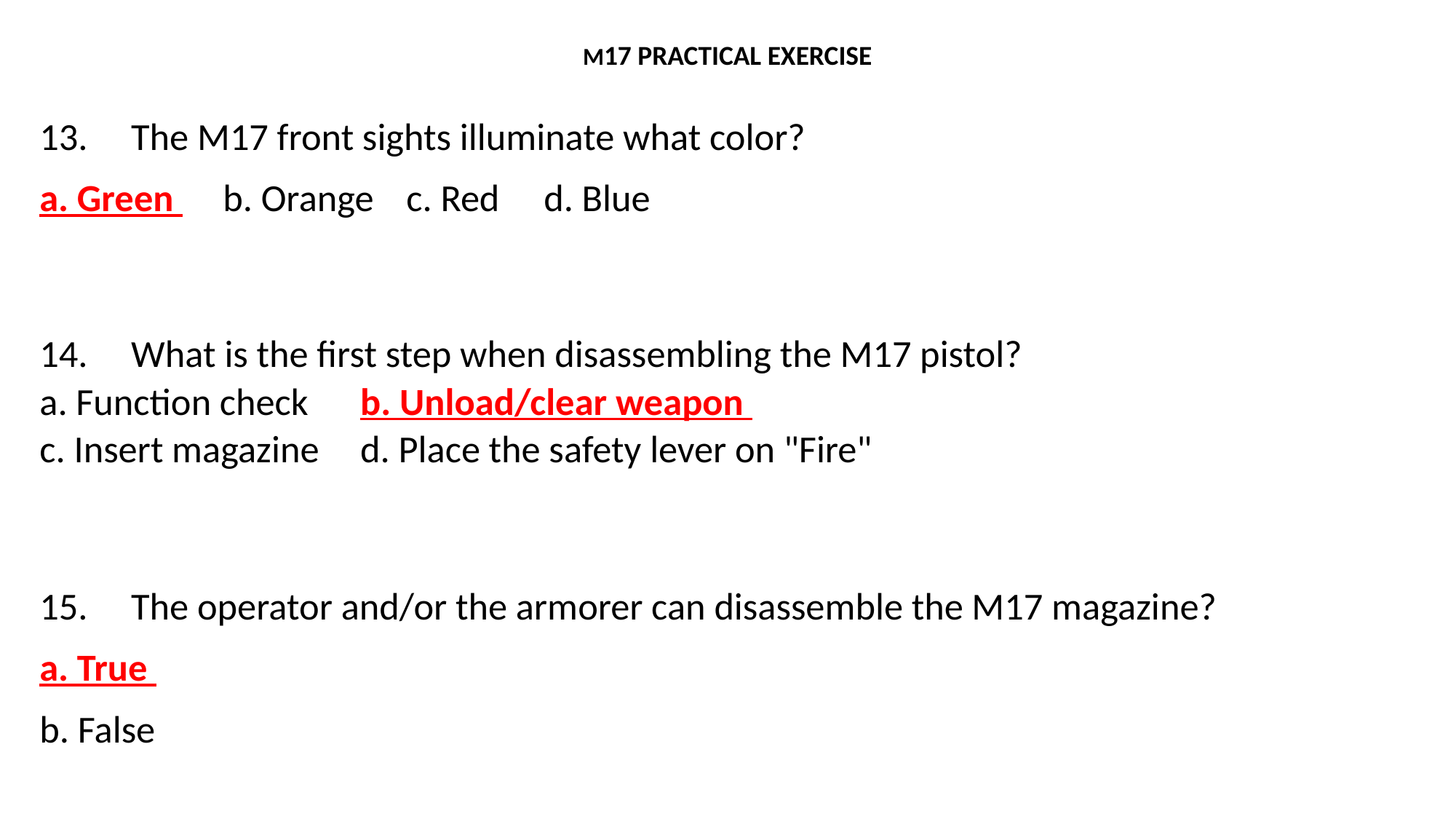

# M17 PRACTICAL EXERCISE
13.	The M17 front sights illuminate what color?
a. Green 		b. Orange 		c. Red 		d. Blue

14.	What is the first step when disassembling the M17 pistol?
a. Function check 		b. Unload/clear weapon
c. Insert magazine 		d. Place the safety lever on "Fire"

15.	The operator and/or the armorer can disassemble the M17 magazine?
a. True
b. False